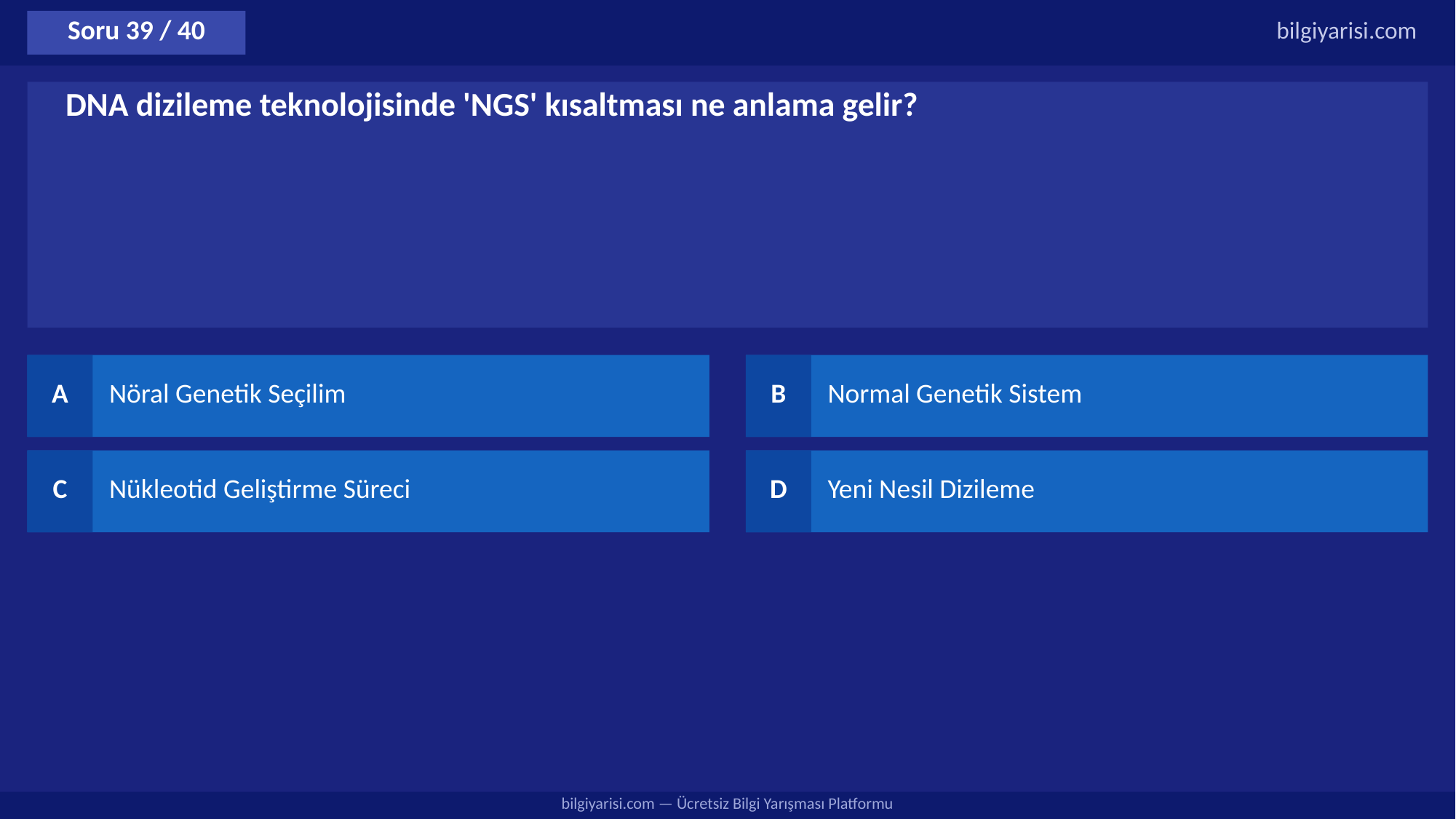

Soru 39 / 40
bilgiyarisi.com

DNA dizileme teknolojisinde 'NGS' kısaltması ne anlama gelir?

A
Nöral Genetik Seçilim

B
Normal Genetik Sistem

C
Nükleotid Geliştirme Süreci

D
Yeni Nesil Dizileme
bilgiyarisi.com — Ücretsiz Bilgi Yarışması Platformu